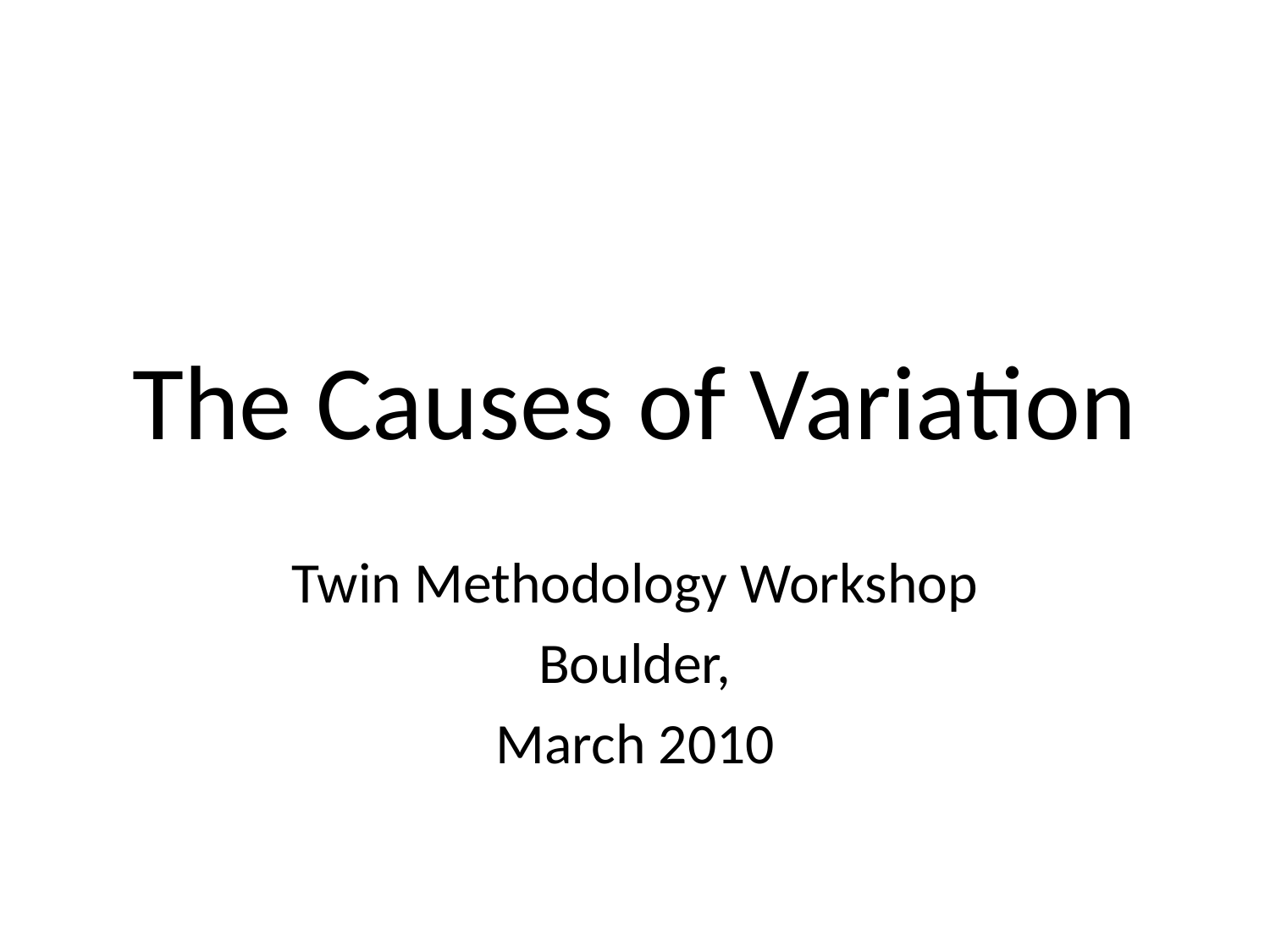

# The Causes of Variation
Twin Methodology Workshop
Boulder,
March 2010